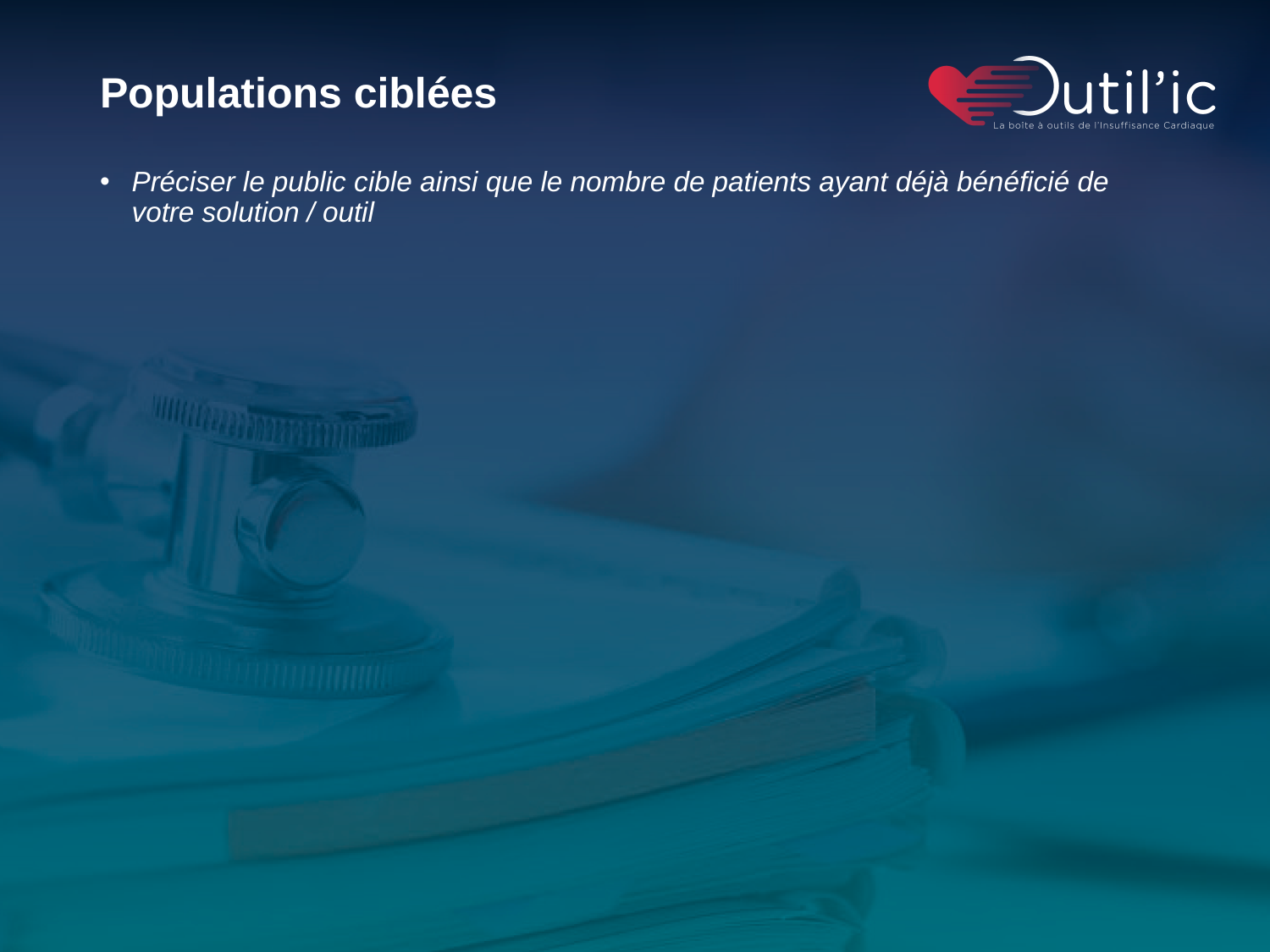

# Populations ciblées
Préciser le public cible ainsi que le nombre de patients ayant déjà bénéficié de votre solution / outil